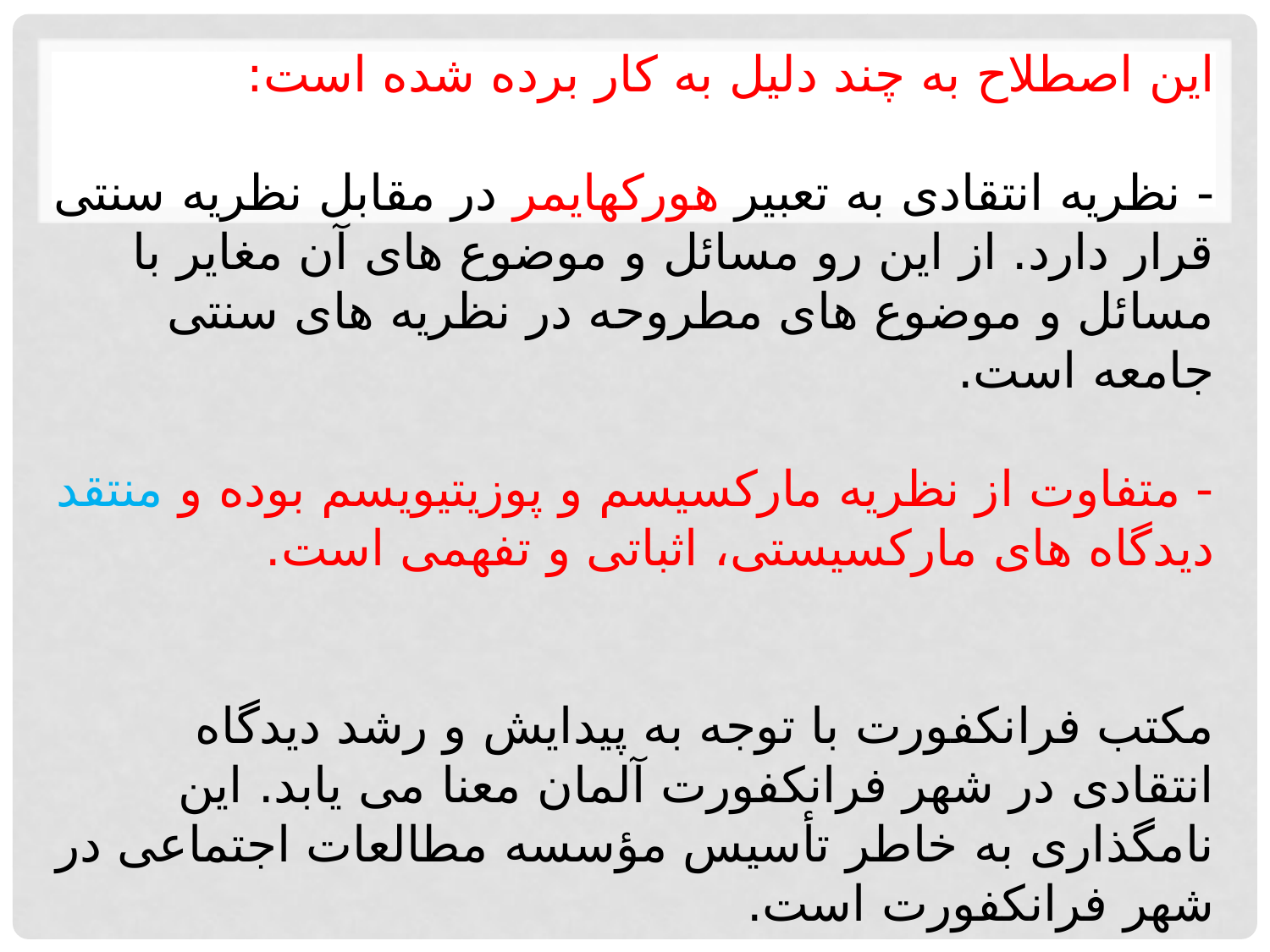

# این اصطلاح به چند دلیل به کار برده شده است: - نظریه انتقادی به تعبیر هورکهایمر در مقابل نظریه سنتی قرار دارد. از این رو مسائل و موضوع های آن مغایر با مسائل و موضوع های مطروحه در نظریه های سنتی جامعه است. - متفاوت از نظریه مارکسیسم و پوزیتیویسم بوده و منتقد دیدگاه های مارکسیستی، اثباتی و تفهمی است. مکتب فرانکفورت با توجه به پیدایش و رشد دیدگاه انتقادی در شهر فرانکفورت آلمان معنا می یابد. این نامگذاری به خاطر تأسیس مؤسسه مطالعات اجتماعی در شهر فرانکفورت است.